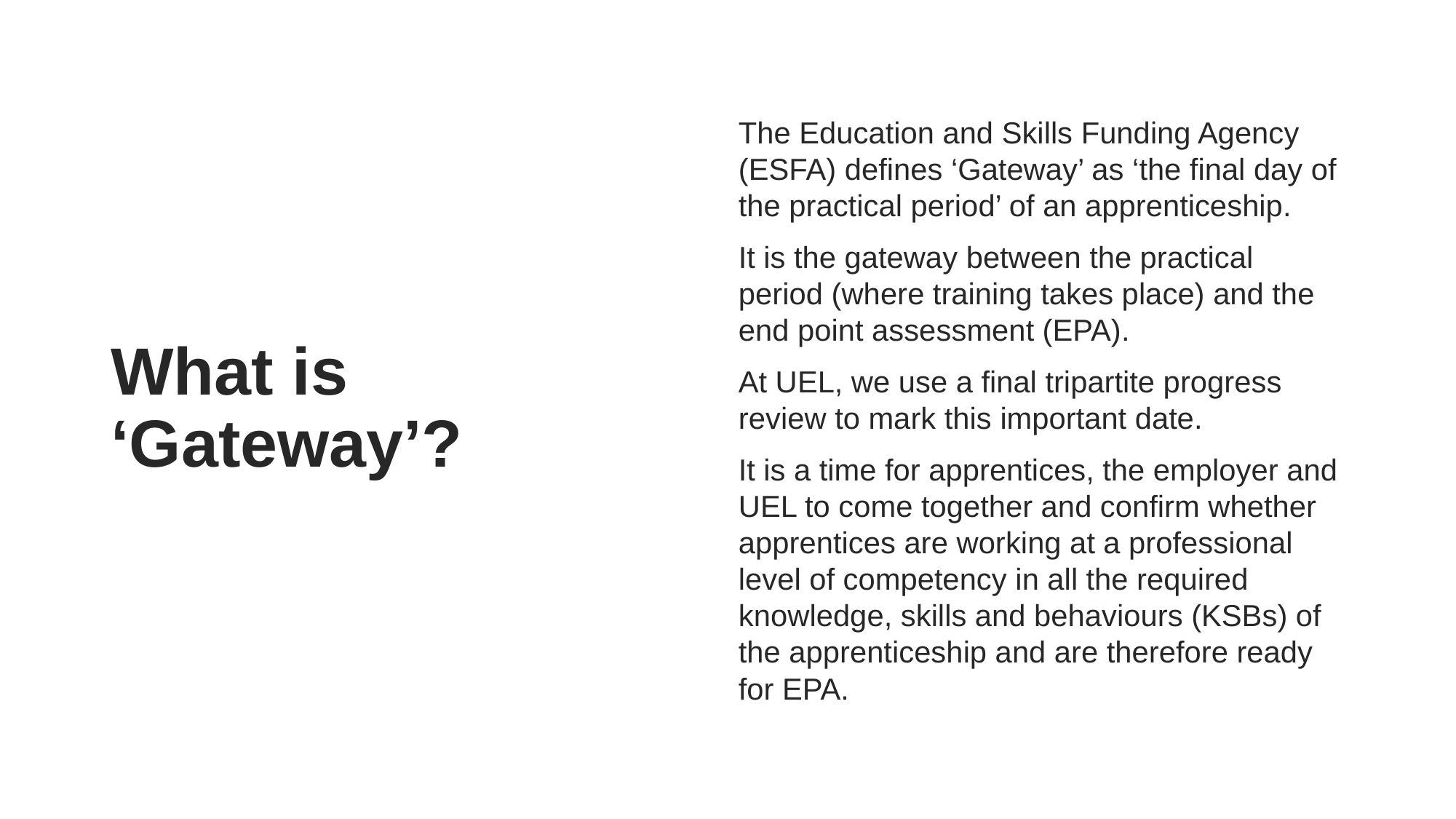

# What is ‘Gateway’?
The Education and Skills Funding Agency (ESFA) defines ‘Gateway’ as ‘the final day of the practical period’ of an apprenticeship.
It is the gateway between the practical period (where training takes place) and the end point assessment (EPA).
At UEL, we use a final tripartite progress review to mark this important date.
It is a time for apprentices, the employer and UEL to come together and confirm whether apprentices are working at a professional level of competency in all the required knowledge, skills and behaviours (KSBs) of the apprenticeship and are therefore ready for EPA.